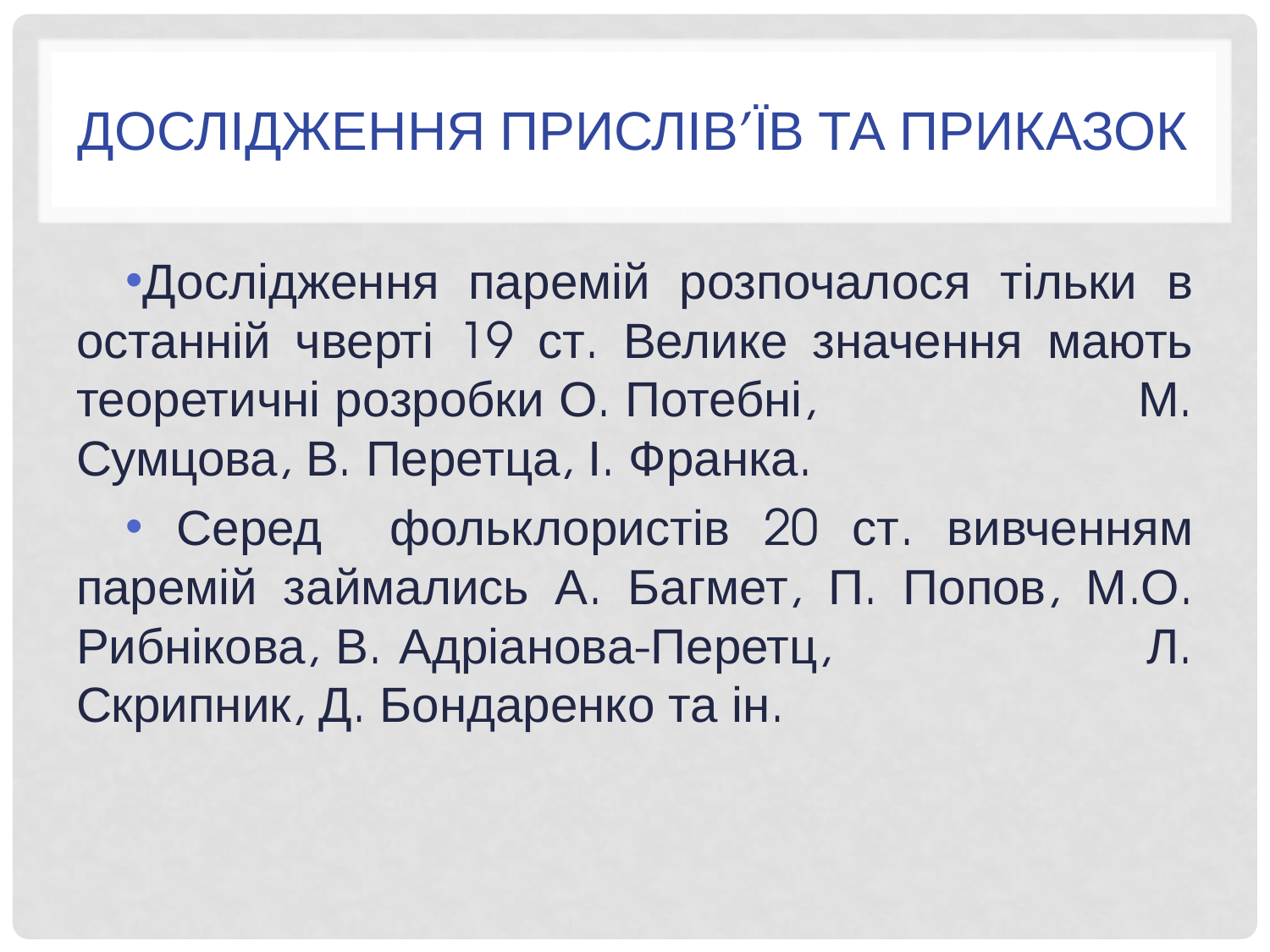

# дослідження прислів’їв та приказок
Дослідження паремій розпочалося тільки в останній чверті 19 ст. Велике значення мають теоретичні розробки О. Потебні,                      М. Сумцова, В. Перетца, І. Франка.
 Серед  фольклористів 20 ст. вивченням паремій займались А. Багмет, П. Попов, М.О. Рибнікова, В. Адріанова-Перетц,                   Л. Скрипник, Д. Бондаренко та ін.